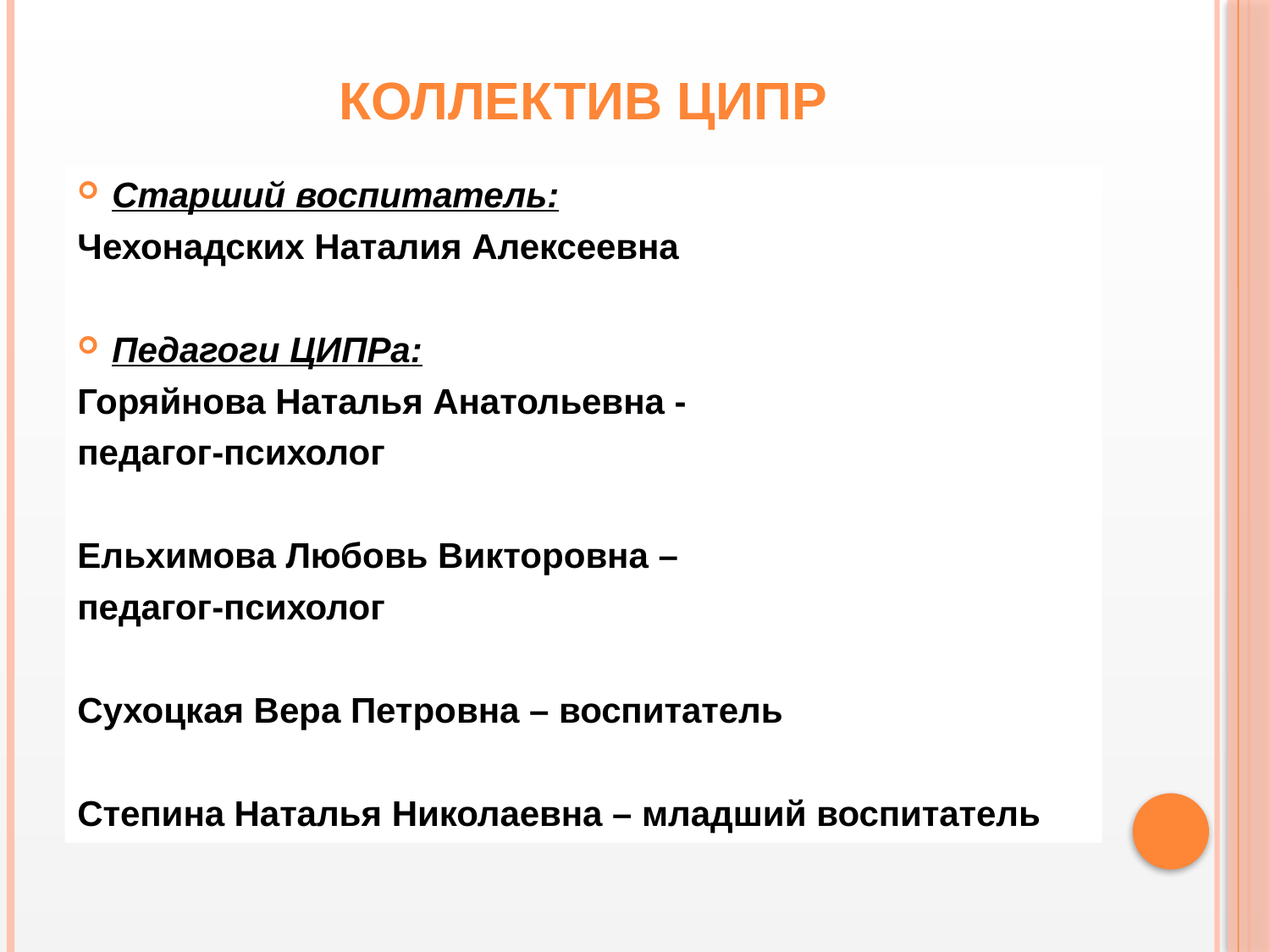

# Коллектив ЦИПР
Старший воспитатель:
Чехонадских Наталия Алексеевна

Педагоги ЦИПРа:
Горяйнова Наталья Анатольевна -
педагог-психолог

Ельхимова Любовь Викторовна –
педагог-психолог

Сухоцкая Вера Петровна – воспитатель

Степина Наталья Николаевна – младший воспитатель